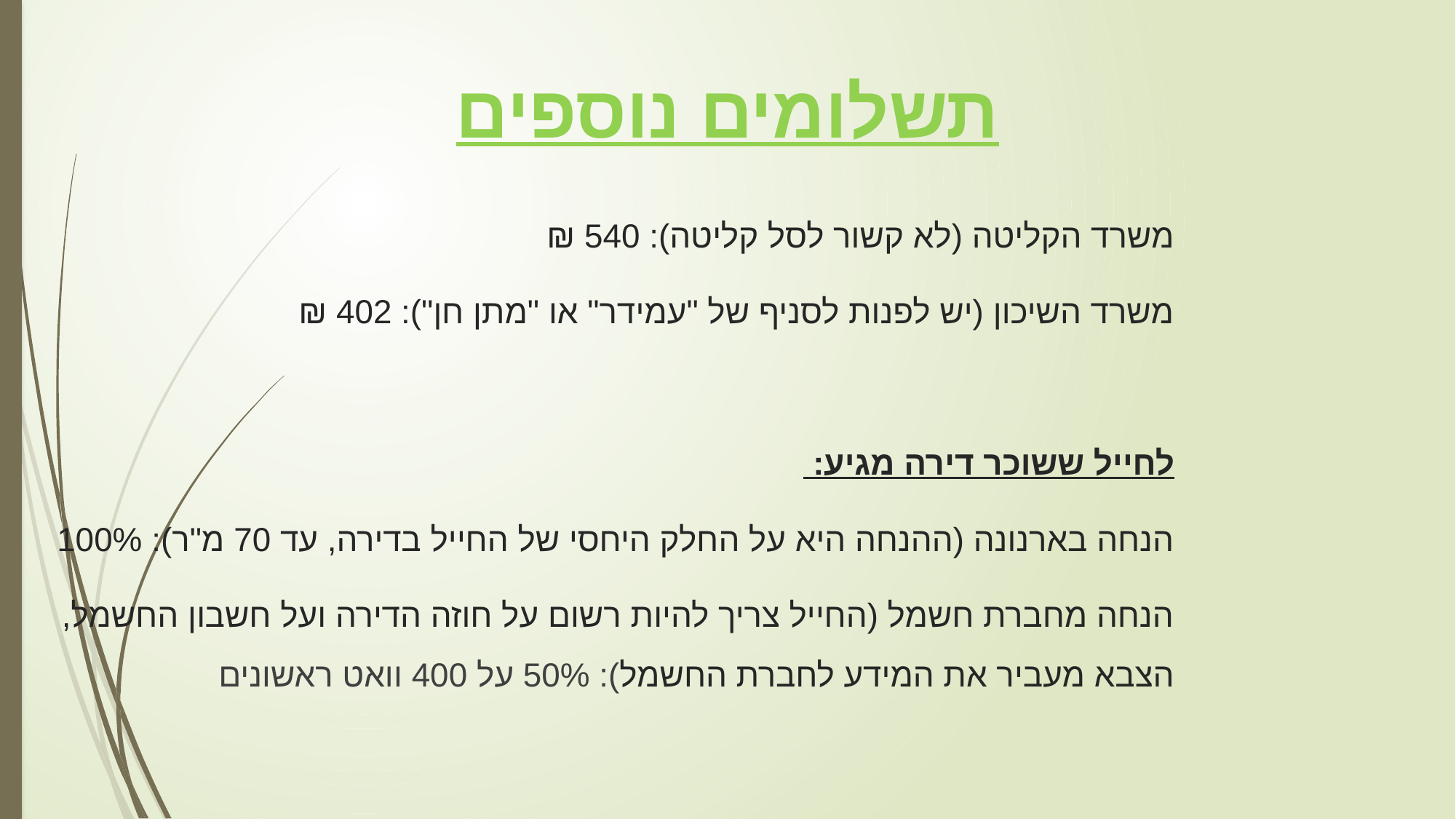

תשלומים נוספים
משרד הקליטה (לא קשור לסל קליטה): 540 ₪
משרד השיכון (יש לפנות לסניף של "עמידר" או "מתן חן"): 402 ₪

לחייל ששוכר דירה מגיע:
הנחה בארנונה (ההנחה היא על החלק היחסי של החייל בדירה, עד 70 מ"ר): 100%
הנחה מחברת חשמל (החייל צריך להיות רשום על חוזה הדירה ועל חשבון החשמל, הצבא מעביר את המידע לחברת החשמל): 50% על 400 וואט ראשונים